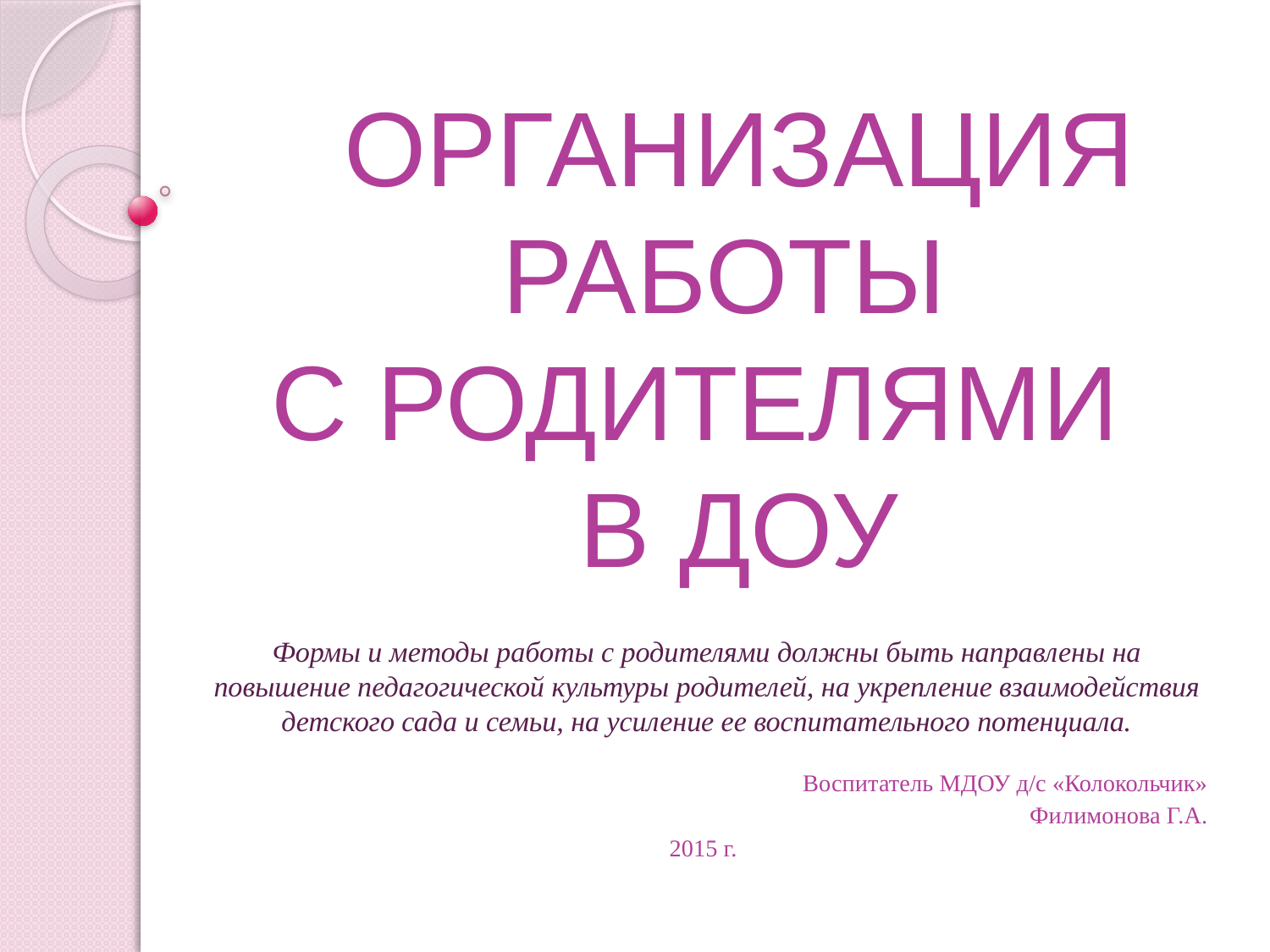

# ОРГАНИЗАЦИЯ РАБОТЫ С РОДИТЕЛЯМИ    В ДОУ

Формы и методы работы с родителями должны быть направлены на повышение педагогической культуры родителей, на укрепление взаимодействия детского сада и семьи, на усиление ее воспитательного потенциала.

Воспитатель МДОУ д/с «Колокольчик»
Филимонова Г.А.
2015 г.